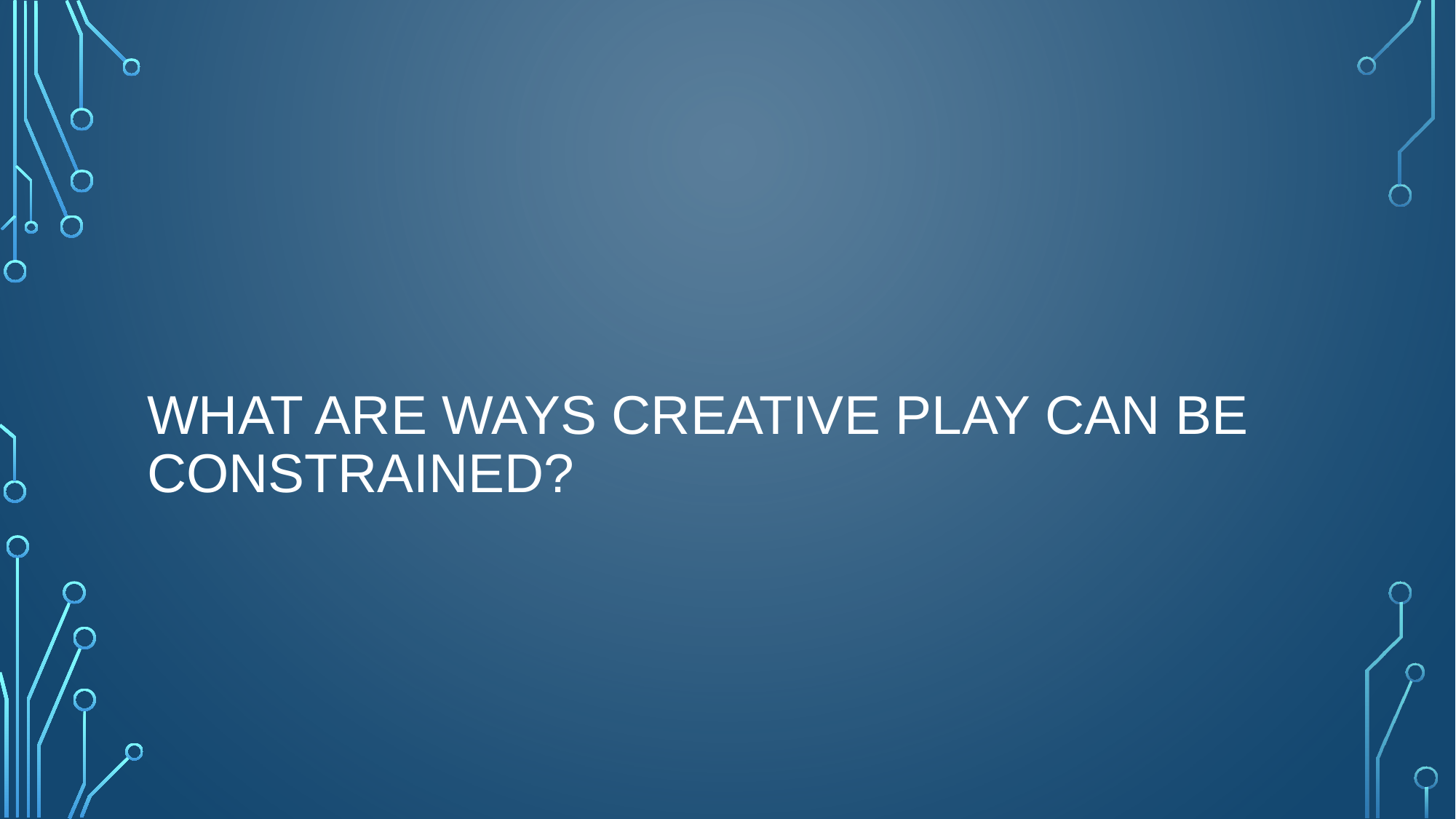

# What are ways creative play can be constrained?